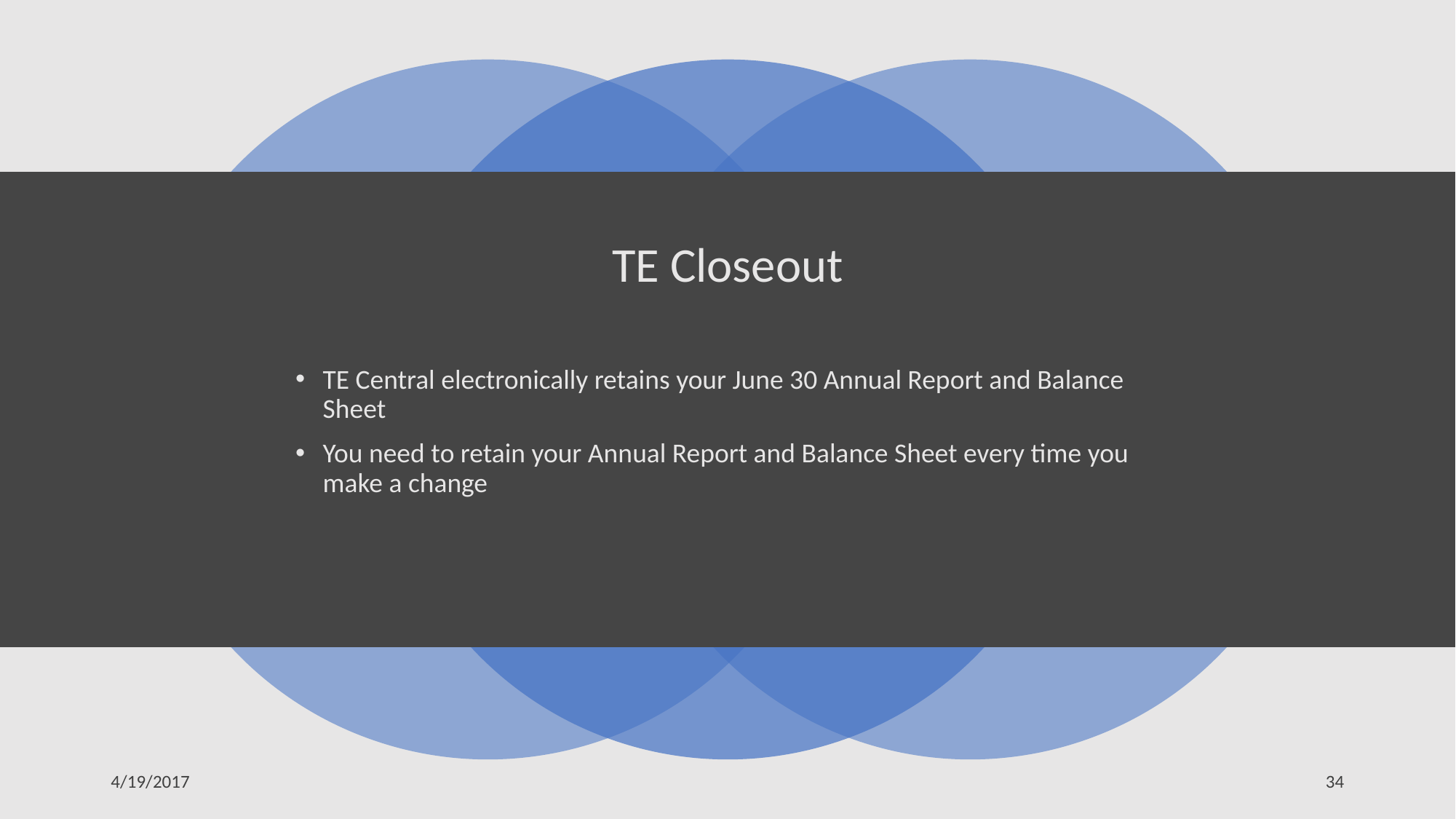

# TE Closeout
TE Central electronically retains your June 30 Annual Report and Balance Sheet
You need to retain your Annual Report and Balance Sheet every time you make a change
4/19/2017
34